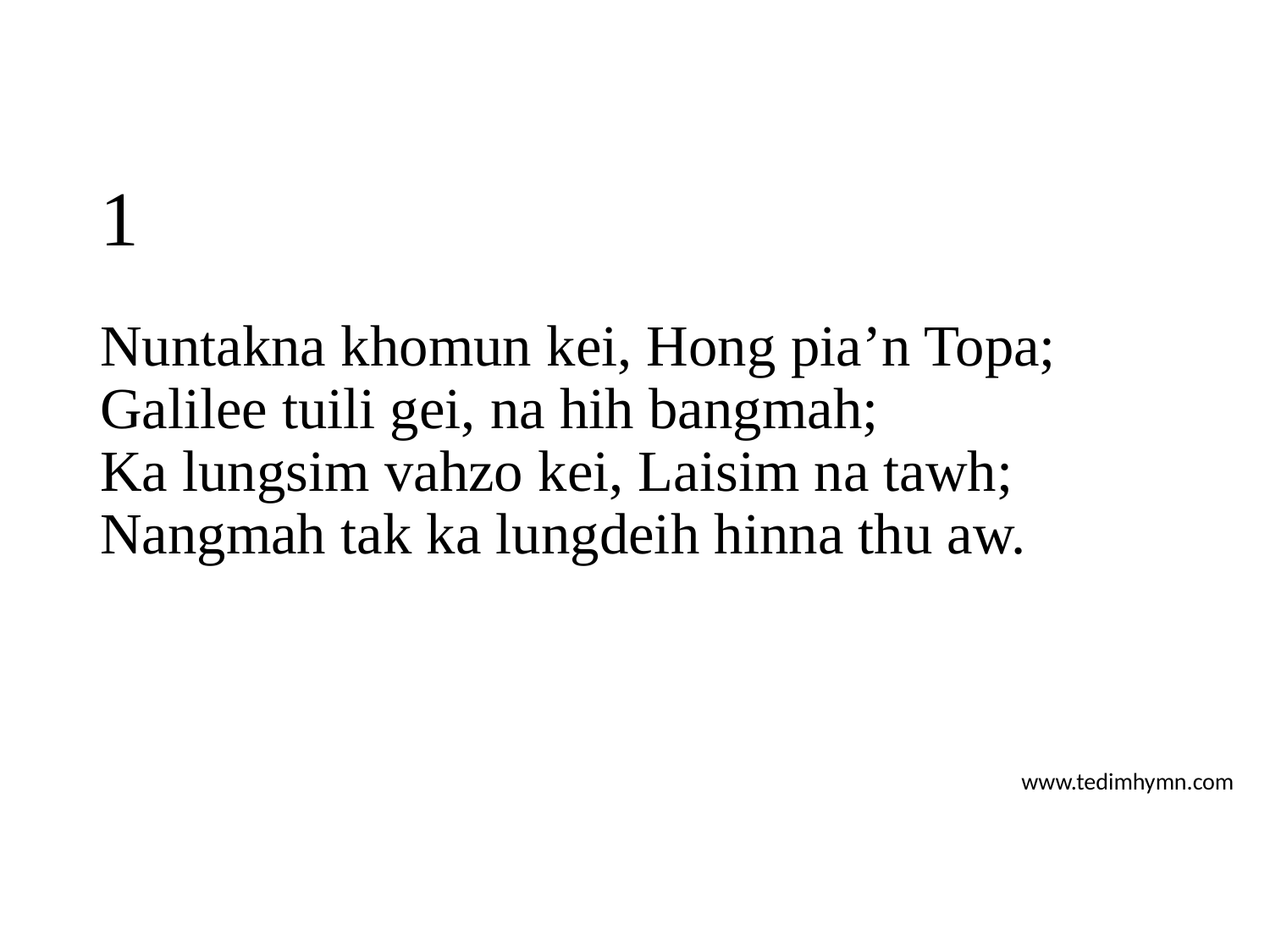

# 1
Nuntakna khomun kei, Hong pia’n Topa;
Galilee tuili gei, na hih bangmah;
Ka lungsim vahzo kei, Laisim na tawh;
Nangmah tak ka lungdeih hinna thu aw.
www.tedimhymn.com